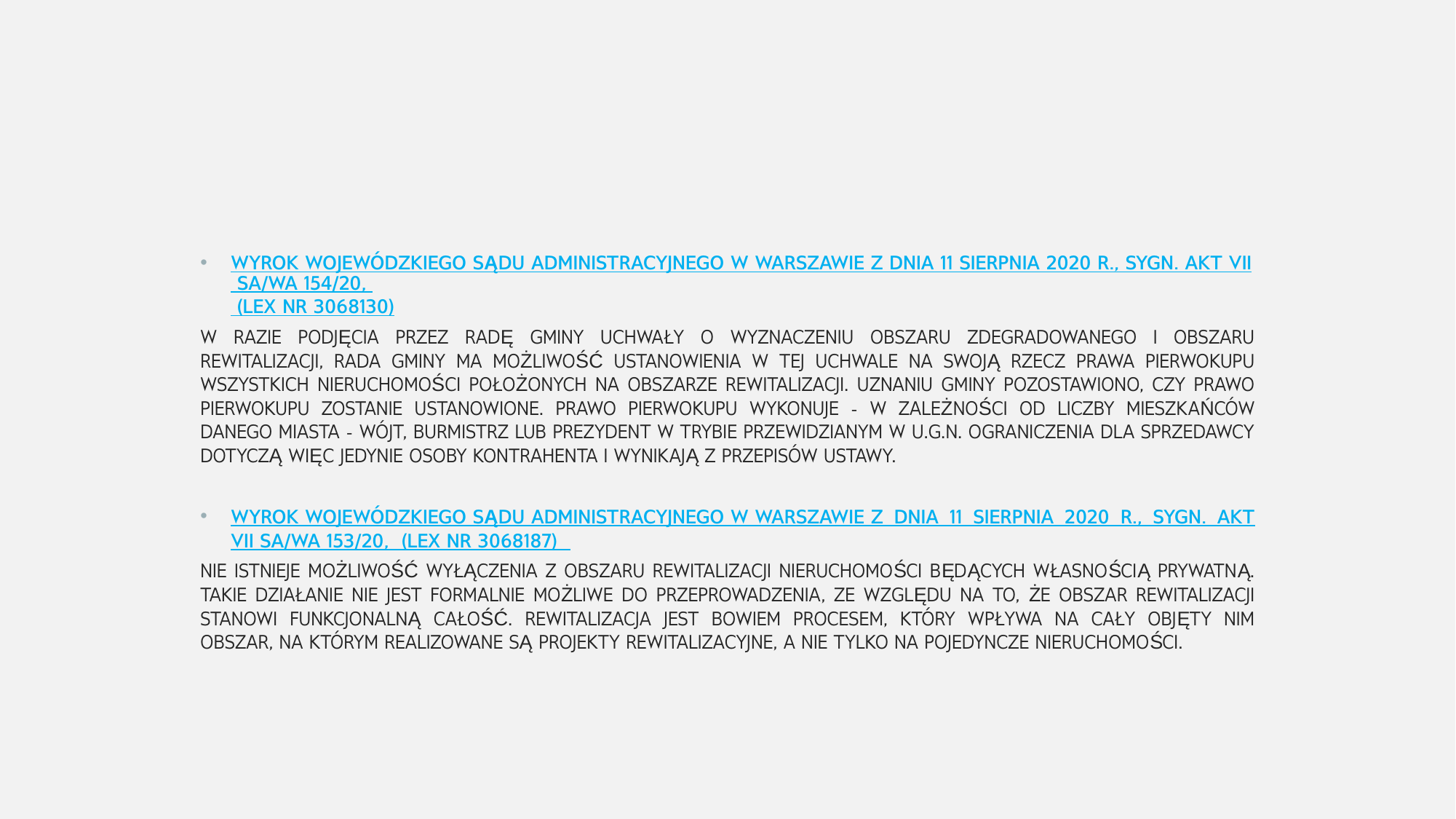

WYROK WOJEWÓDZKIEGO SĄDU ADMINISTRACYJNEGO W WARSZAWIE Z DNIA 11 SIERPNIA 2020 R., SYGN. AKT VII SA/WA 154/20,  (LEX NR 3068130)
W RAZIE PODJĘCIA PRZEZ RADĘ GMINY UCHWAŁY O WYZNACZENIU OBSZARU ZDEGRADOWANEGO I OBSZARU REWITALIZACJI, RADA GMINY MA MOŻLIWOŚĆ USTANOWIENIA W TEJ UCHWALE NA SWOJĄ RZECZ PRAWA PIERWOKUPU WSZYSTKICH NIERUCHOMOŚCI POŁOŻONYCH NA OBSZARZE REWITALIZACJI. UZNANIU GMINY POZOSTAWIONO, CZY PRAWO PIERWOKUPU ZOSTANIE USTANOWIONE. PRAWO PIERWOKUPU WYKONUJE - W ZALEŻNOŚCI OD LICZBY MIESZKAŃCÓW DANEGO MIASTA - WÓJT, BURMISTRZ LUB PREZYDENT W TRYBIE PRZEWIDZIANYM W U.G.N. OGRANICZENIA DLA SPRZEDAWCY DOTYCZĄ WIĘC JEDYNIE OSOBY KONTRAHENTA I WYNIKAJĄ Z PRZEPISÓW USTAWY.

WYROK WOJEWÓDZKIEGO SĄDU ADMINISTRACYJNEGO W WARSZAWIE Z DNIA 11 SIERPNIA 2020 R., SYGN. AKT VII SA/WA 153/20,  (LEX NR 3068187)
NIE ISTNIEJE MOŻLIWOŚĆ WYŁĄCZENIA Z OBSZARU REWITALIZACJI NIERUCHOMOŚCI BĘDĄCYCH WŁASNOŚCIĄ PRYWATNĄ. TAKIE DZIAŁANIE NIE JEST FORMALNIE MOŻLIWE DO PRZEPROWADZENIA, ZE WZGLĘDU NA TO, ŻE OBSZAR REWITALIZACJI STANOWI FUNKCJONALNĄ CAŁOŚĆ. REWITALIZACJA JEST BOWIEM PROCESEM, KTÓRY WPŁYWA NA CAŁY OBJĘTY NIM OBSZAR, NA KTÓRYM REALIZOWANE SĄ PROJEKTY REWITALIZACYJNE, A NIE TYLKO NA POJEDYNCZE NIERUCHOMOŚCI.